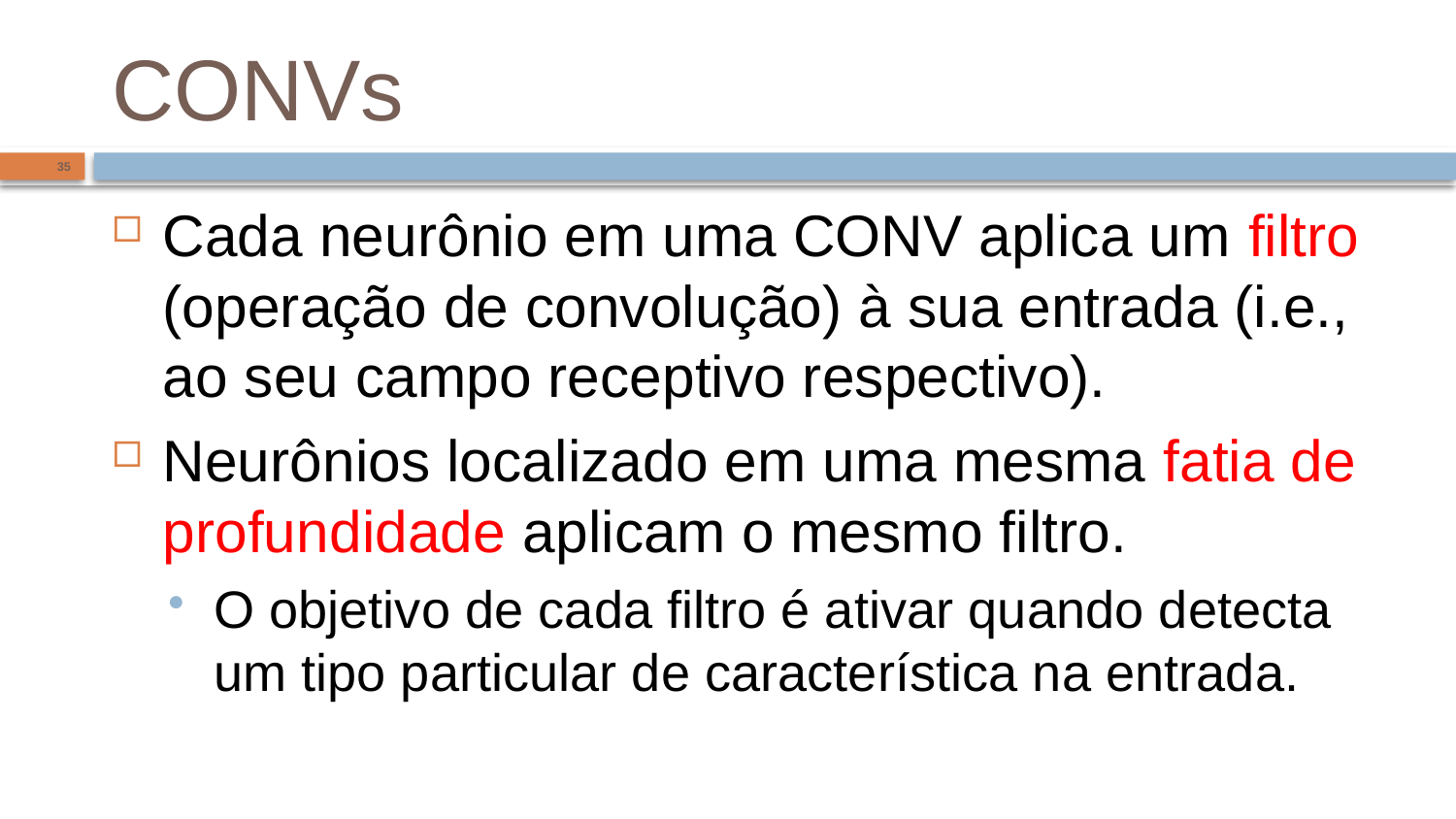

# CONVs
35
Cada neurônio em uma CONV aplica um filtro (operação de convolução) à sua entrada (i.e., ao seu campo receptivo respectivo).
Neurônios localizado em uma mesma fatia de profundidade aplicam o mesmo filtro.
O objetivo de cada filtro é ativar quando detecta um tipo particular de característica na entrada.